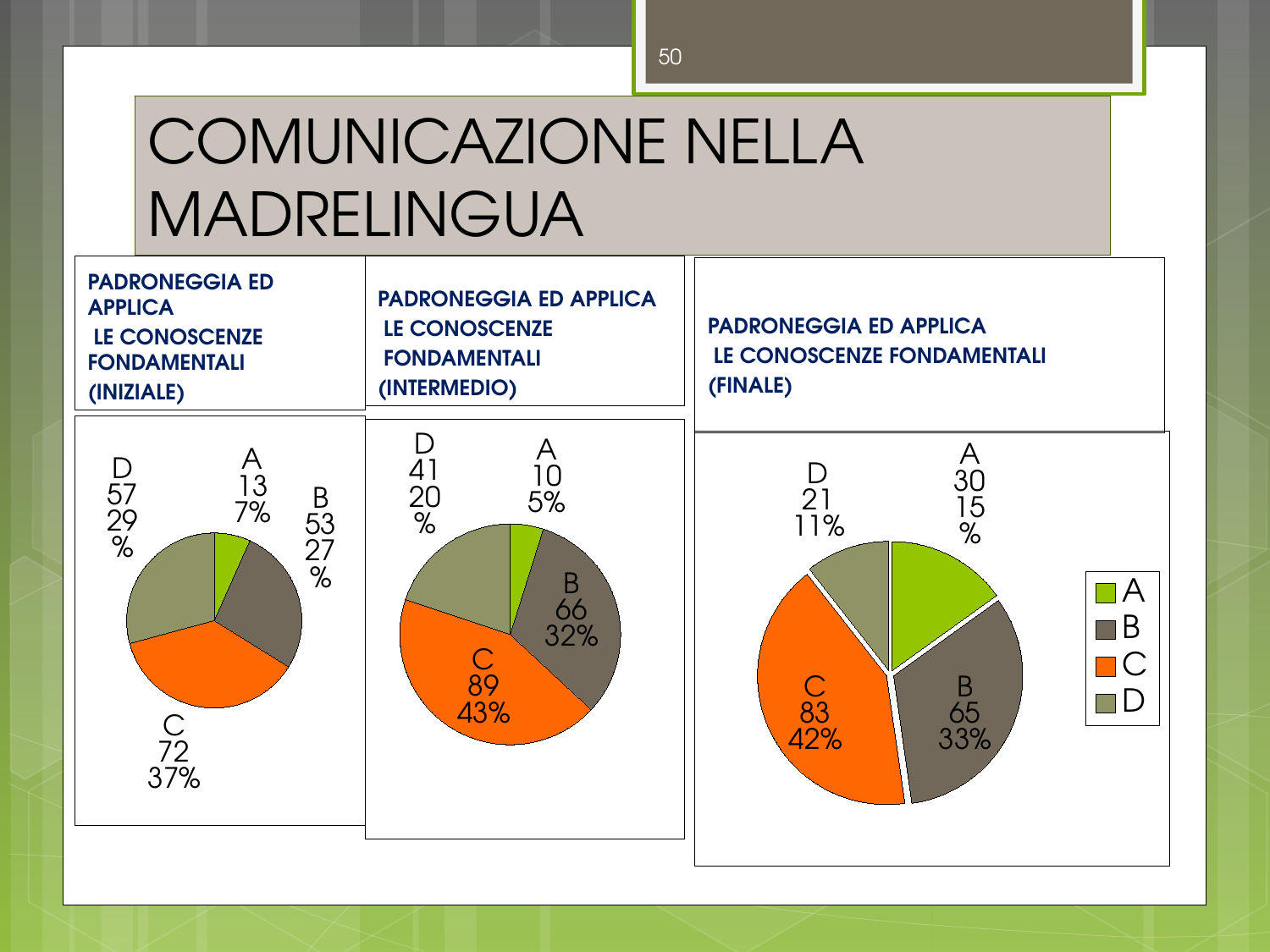

50
# COMUNICAZIONE NELLA MADRELINGUA
PADRONEGGIA ED APPLICA
 LE CONOSCENZE FONDAMENTALI
(INIZIALE)
PADRONEGGIA ED APPLICA
 LE CONOSCENZE
 FONDAMENTALI
(INTERMEDIO)
PADRONEGGIA ED APPLICA
 LE CONOSCENZE FONDAMENTALI
(FINALE)

### Chart

| Category | Vendite |
|---|---|
| A | 13.0 |
| B | 53.0 |
| C | 72.0 |
| D | 57.0 |

### Chart

| Category | Vendite |
|---|---|
| A | 10.0 |
| B | 66.0 |
| C | 89.0 |
| D | 41.0 |

### Chart

| Category | Vendite |
|---|---|
| A | 30.0 |
| B | 65.0 |
| C | 83.0 |
| D | 21.0 |